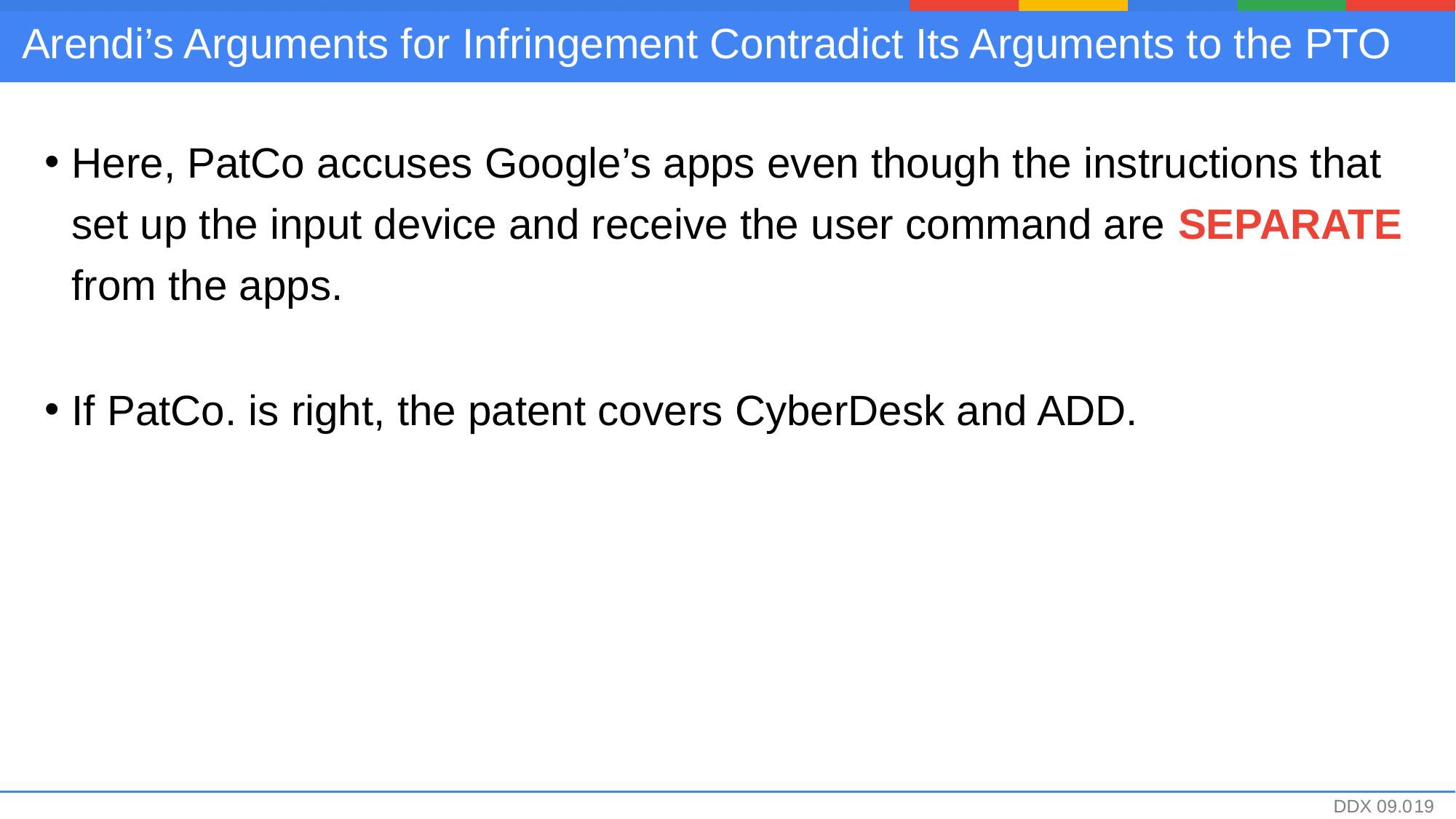

# Arendi’s Arguments for Infringement Contradict Its Arguments to the PTO
Here, PatCo accuses Google’s apps even though the instructions that set up the input device and receive the user command are SEPARATE from the apps.
If PatCo. is right, the patent covers CyberDesk and ADD.

DDX 09.0
19